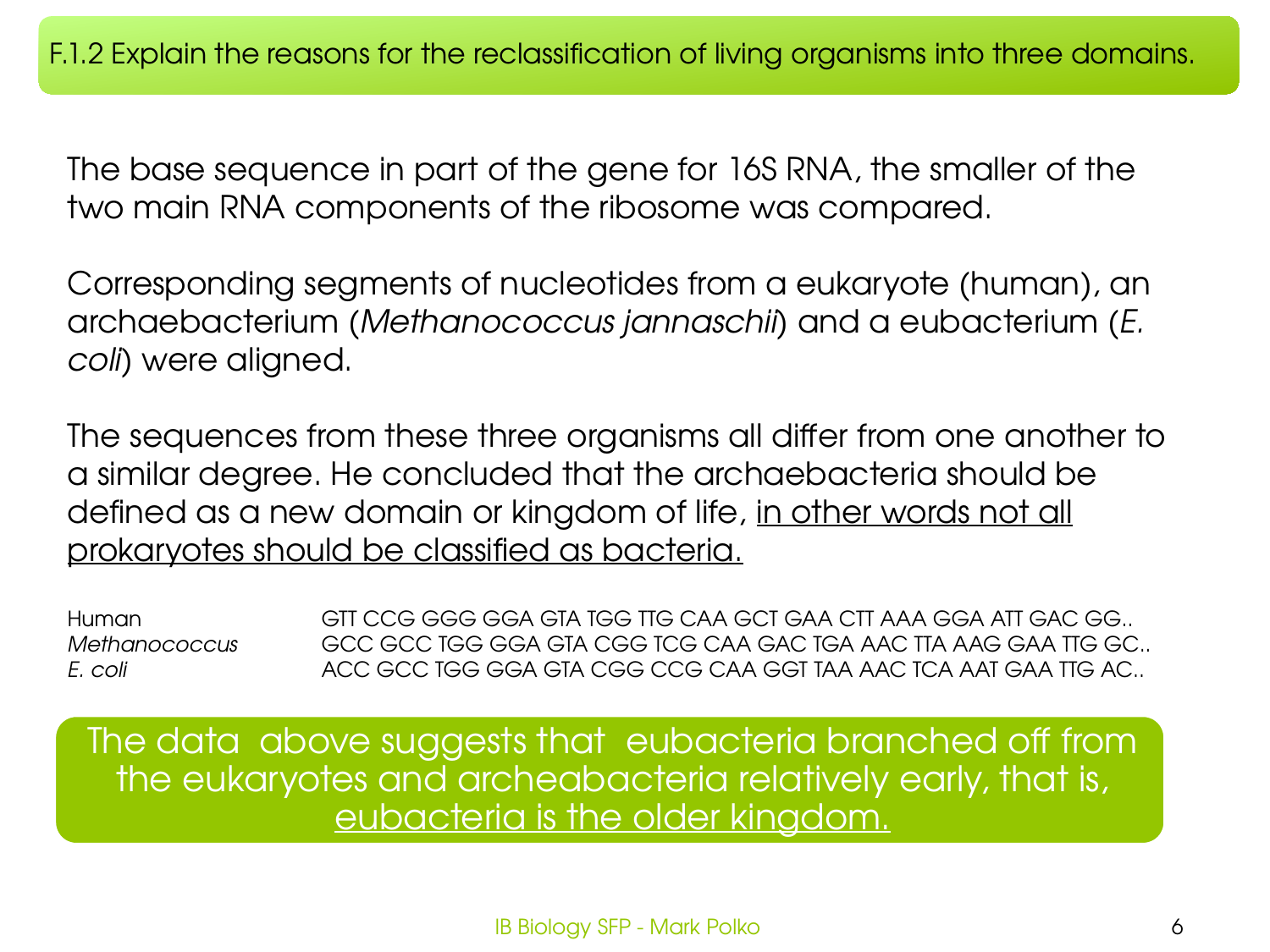

F.1.2 Explain the reasons for the reclassification of living organisms into three domains.
The base sequence in part of the gene for 16S RNA, the smaller of the two main RNA components of the ribosome was compared.

Corresponding segments of nucleotides from a eukaryote (human), an archaebacterium (Methanococcus jannaschii) and a eubacterium (E. coli) were aligned.

The sequences from these three organisms all differ from one another to a similar degree. He concluded that the archaebacteria should be defined as a new domain or kingdom of life, in other words not all prokaryotes should be classified as bacteria.

Human 		GTT CCG GGG GGA GTA TGG TTG CAA GCT GAA CTT AAA GGA ATT GAC GG..
Methanococcus 	GCC GCC TGG GGA GTA CGG TCG CAA GAC TGA AAC TTA AAG GAA TTG GC..
E. coli 		ACC GCC TGG GGA GTA CGG CCG CAA GGT TAA AAC TCA AAT GAA TTG AC..
The data  above suggests that  eubacteria branched off from the eukaryotes and archeabacteria relatively early, that is, eubacteria is the older kingdom.
6
IB Biology SFP - Mark Polko